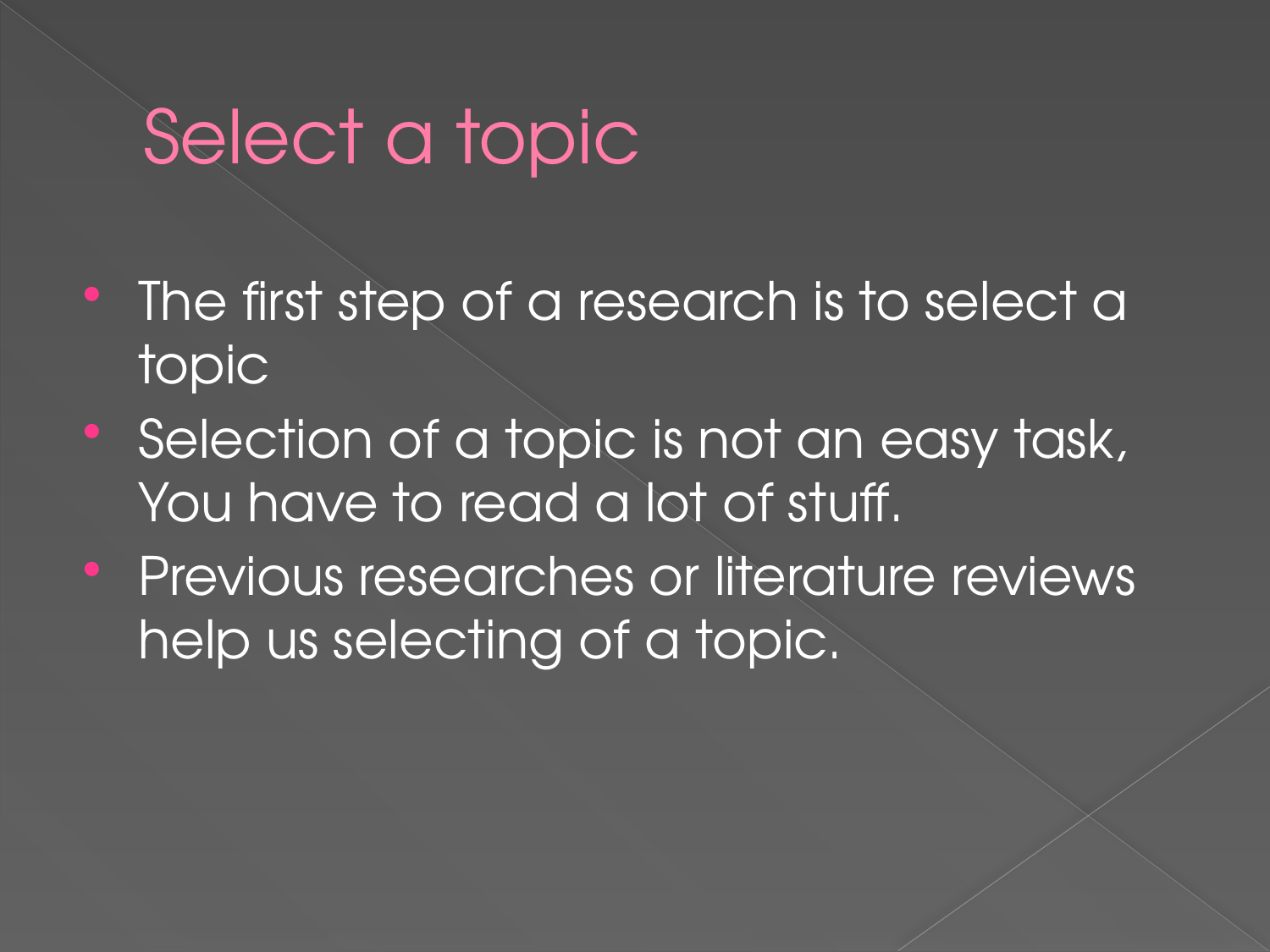

# Select a topic
The first step of a research is to select a topic
Selection of a topic is not an easy task, You have to read a lot of stuff.
Previous researches or literature reviews help us selecting of a topic.